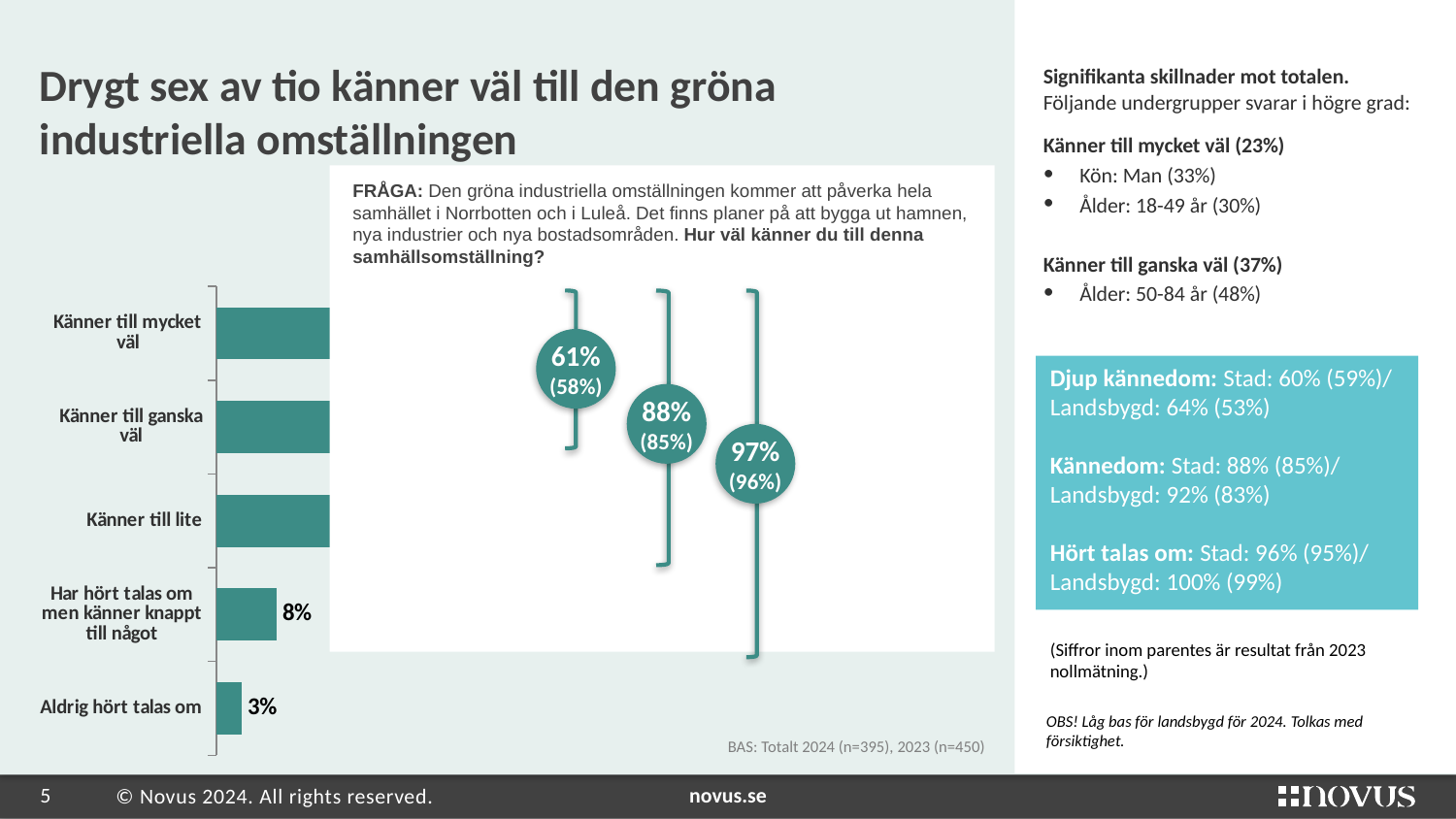

Signifikanta skillnader mot totalen. Följande undergrupper svarar i högre grad:
Grupp

2

# Drygt sex av tio känner väl till den gröna industriella omställningen
Känner till mycket väl (23%)
Kön: Man (33%)
Ålder: 18-49 år (30%)

Känner till ganska väl (37%)
Ålder: 50-84 år (48%)

FRÅGA: Den gröna industriella omställningen kommer att påverka hela samhället i Norrbotten och i Luleå. Det finns planer på att bygga ut hamnen, nya industrier och nya bostadsområden. Hur väl känner du till denna samhällsomställning?
|  |
| --- |
|  |
|  |
|  |
|  |
|  |
|  |
|  |
|  |
|  |
|  |
|  |

### Chart

| Category | 2024 |
|---|---|
| Känner till mycket väl | 0.23491749545228782 |
| Känner till ganska väl | 0.3733161666542746 |
| Känner till lite | 0.27556019607598004 |
| Har hört talas om men känner knappt till något | 0.0818074821139497 |
| Aldrig hört talas om | 0.03439865970351258 |

61%
(58%)
Djup kännedom: Stad: 60% (59%)/ Landsbygd: 64% (53%)

Kännedom: Stad: 88% (85%)/ Landsbygd: 92% (83%)

Hört talas om: Stad: 96% (95%)/ Landsbygd: 100% (99%)

88%
(85%)
97%
(96%)
(Siffror inom parentes är resultat från 2023 nollmätning.)
Grön pil = signifikant uppgång jämfört med föregående år
Rosa pil = signifikant nergång jämfört med föregående år
OBS! Låg bas för landsbygd för 2024. Tolkas med försiktighet.
BAS: Totalt 2024 (n=395), 2023 (n=450)

### Chart

| Category |
|---|